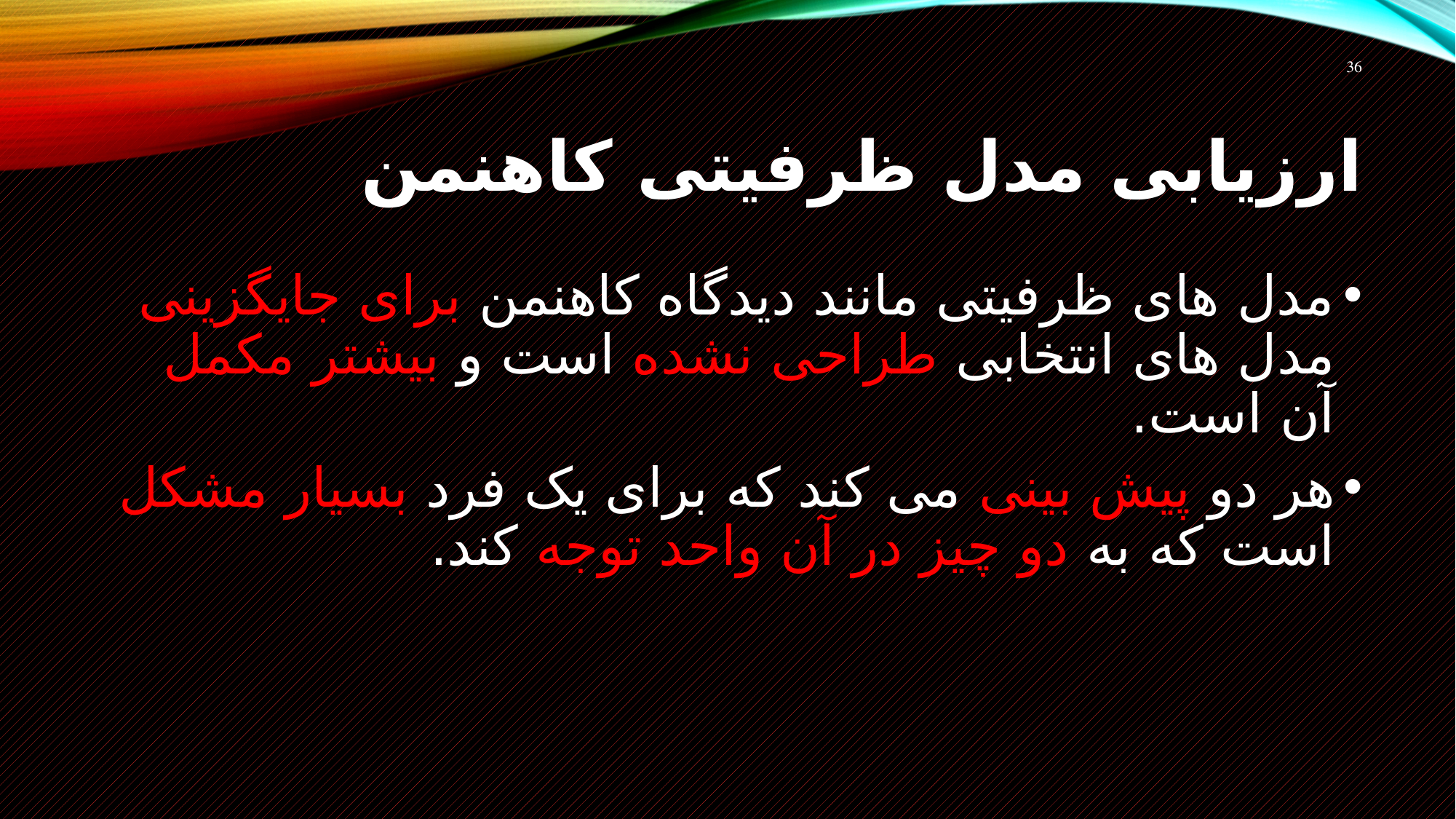

36
# ارزیابی مدل ظرفیتی کاهنمن
مدل های ظرفیتی مانند دیدگاه کاهنمن برای جایگزینی مدل های انتخابی طراحی نشده است و بیشتر مکمل آن است.
هر دو پیش بینی می کند که برای یک فرد بسیار مشکل است که به دو چیز در آن واحد توجه کند.